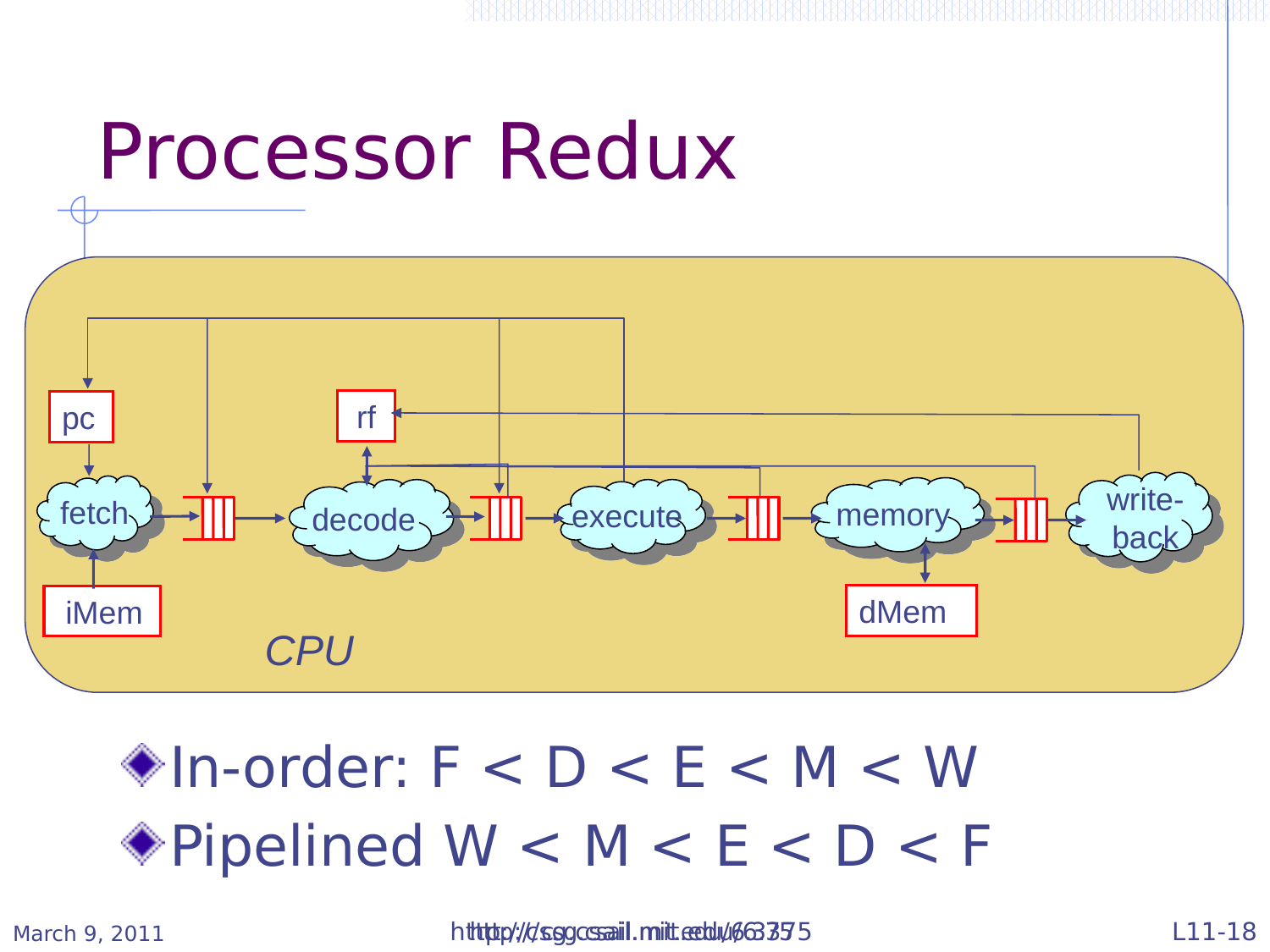

Processor Redux

rf
pc

write-
back

memory

decode

execute
fetch

dMem
 iMem
CPU
In-order: F < D < E < M < W
Pipelined W < M < E < D < F
http://csg.csail.mit.edu/6.375
http://csg.csail.mit.edu/6.375
L11-18
March 9, 2011